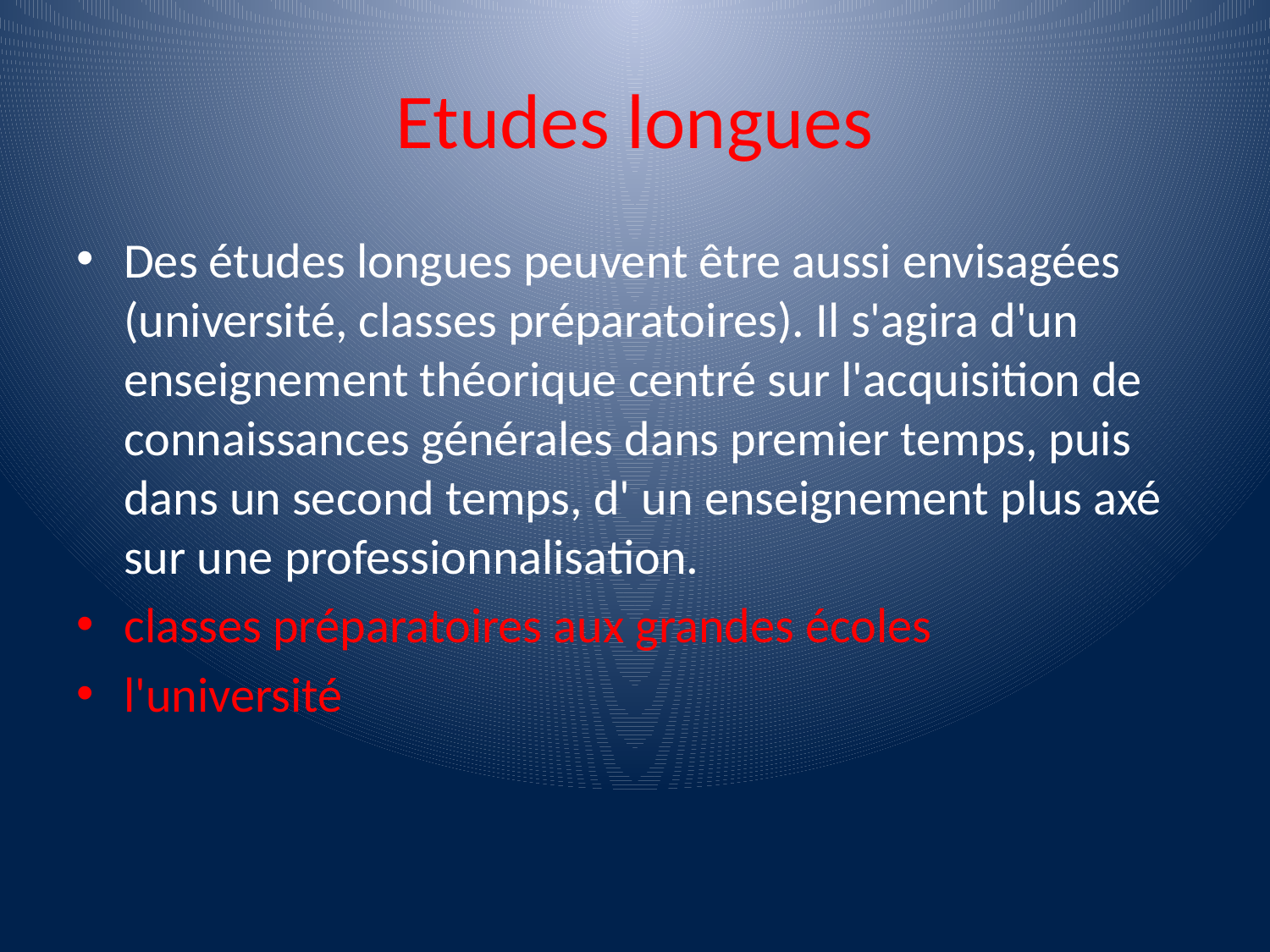

# Etudes longues
Des études longues peuvent être aussi envisagées (université, classes préparatoires). Il s'agira d'un enseignement théorique centré sur l'acquisition de connaissances générales dans premier temps, puis dans un second temps, d' un enseignement plus axé sur une professionnalisation.
classes préparatoires aux grandes écoles
l'université